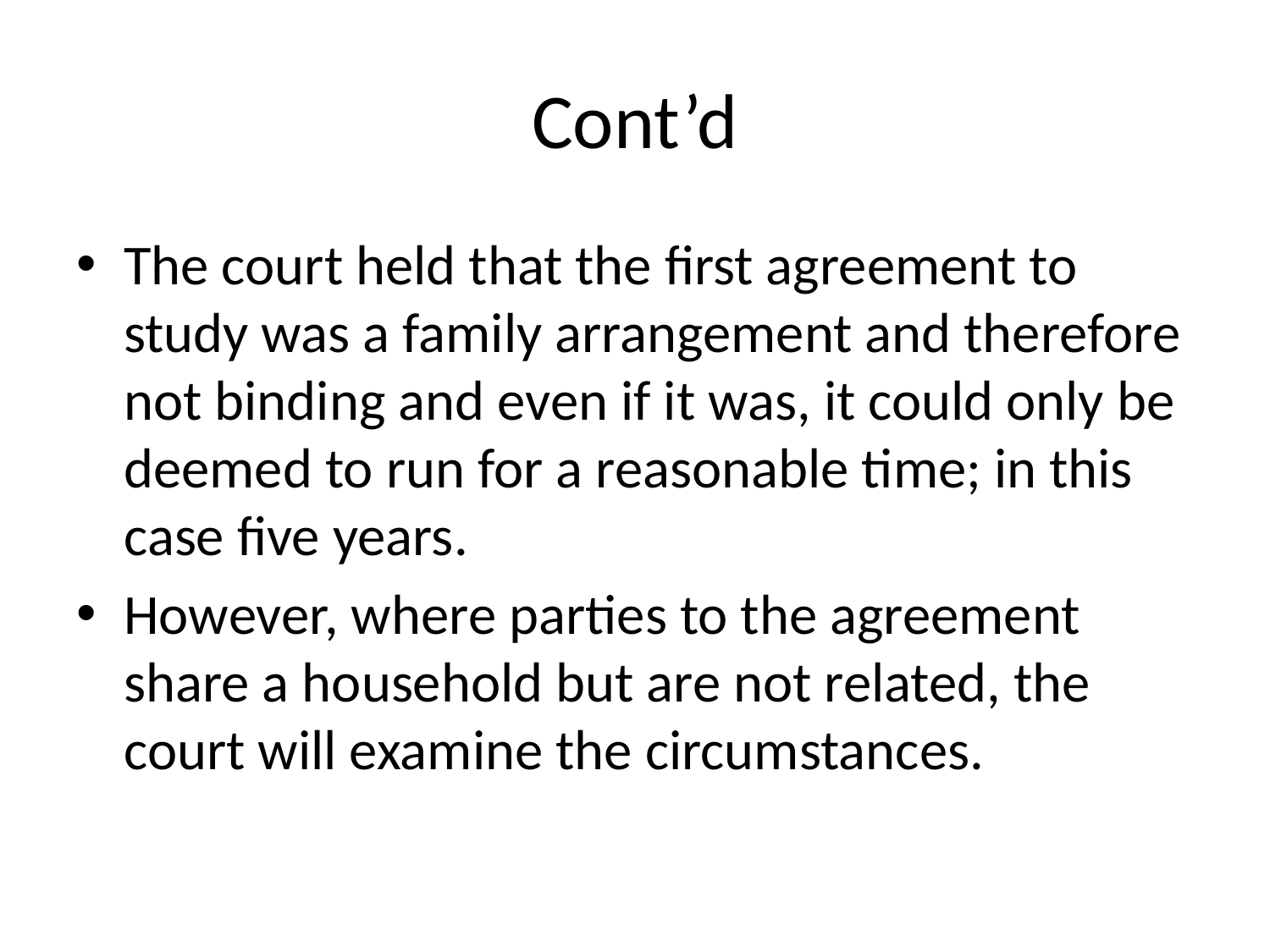

# Cont’d
The court held that the first agreement to study was a family arrangement and therefore not binding and even if it was, it could only be deemed to run for a reasonable time; in this case five years.
However, where parties to the agreement share a household but are not related, the court will examine the circumstances.